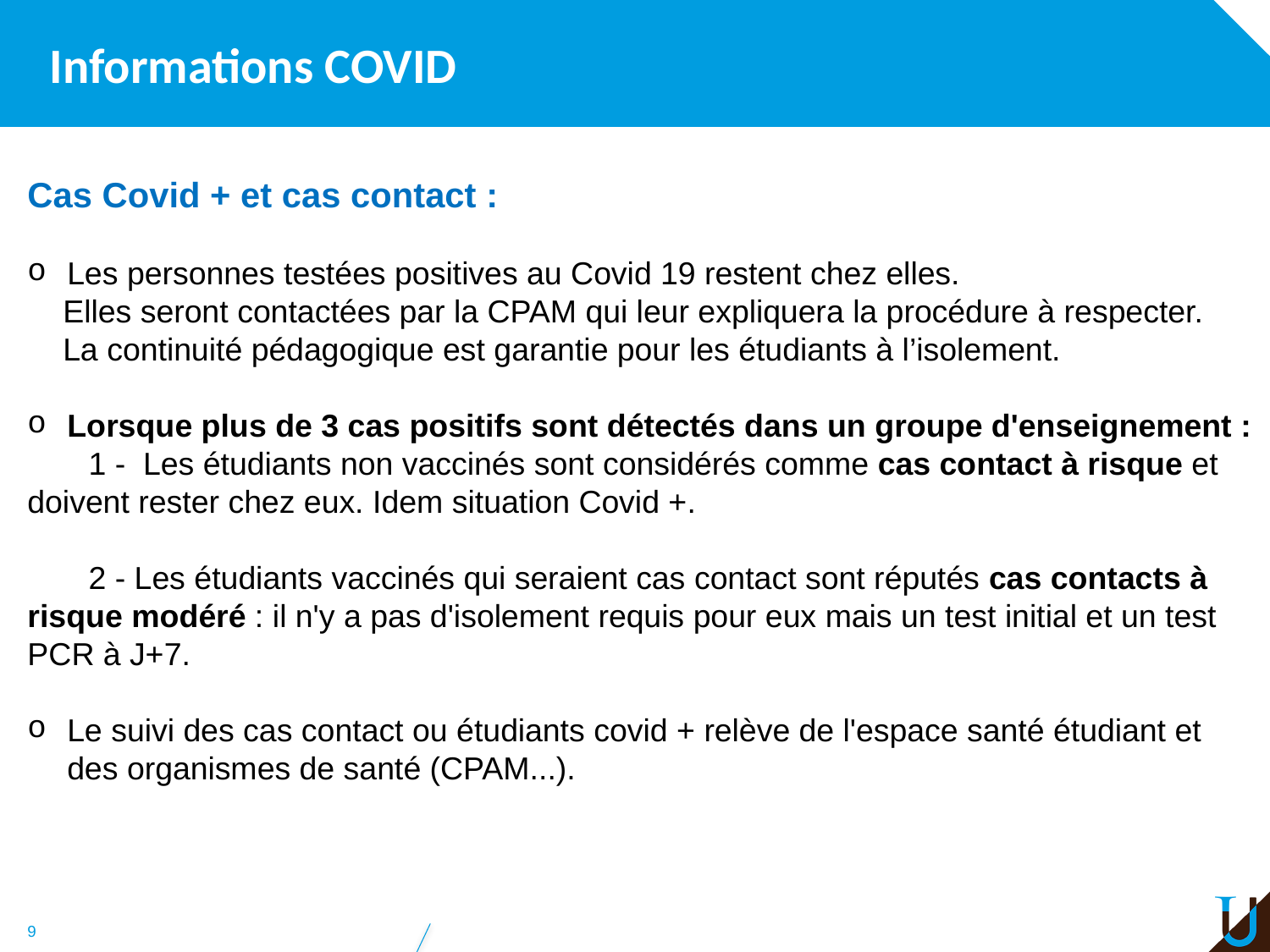

# Informations COVID
Cas Covid + et cas contact :
Les personnes testées positives au Covid 19 restent chez elles.
    Elles seront contactées par la CPAM qui leur expliquera la procédure à respecter.
    La continuité pédagogique est garantie pour les étudiants à l’isolement.

Lorsque plus de 3 cas positifs sont détectés dans un groupe d'enseignement :
	1 -  Les étudiants non vaccinés sont considérés comme cas contact à risque et doivent rester chez eux. Idem situation Covid +.

	2 - Les étudiants vaccinés qui seraient cas contact sont réputés cas contacts à      risque modéré : il n'y a pas d'isolement requis pour eux mais un test initial et un test PCR à J+7.

Le suivi des cas contact ou étudiants covid + relève de l'espace santé étudiant et des organismes de santé (CPAM...).
9